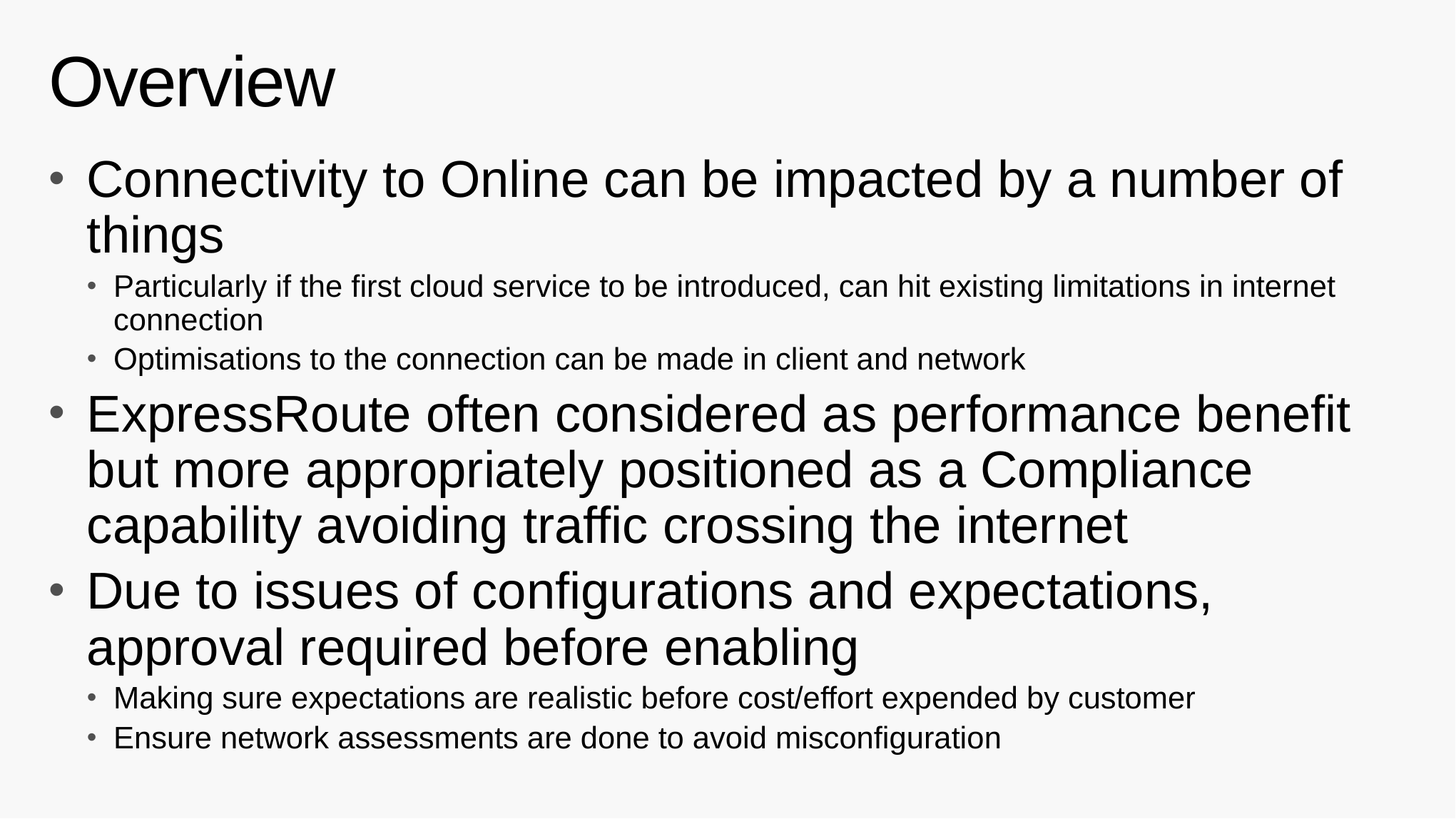

# Overview
Connectivity to Online can be impacted by a number of things
Particularly if the first cloud service to be introduced, can hit existing limitations in internet connection
Optimisations to the connection can be made in client and network
ExpressRoute often considered as performance benefit but more appropriately positioned as a Compliance capability avoiding traffic crossing the internet
Due to issues of configurations and expectations, approval required before enabling
Making sure expectations are realistic before cost/effort expended by customer
Ensure network assessments are done to avoid misconfiguration